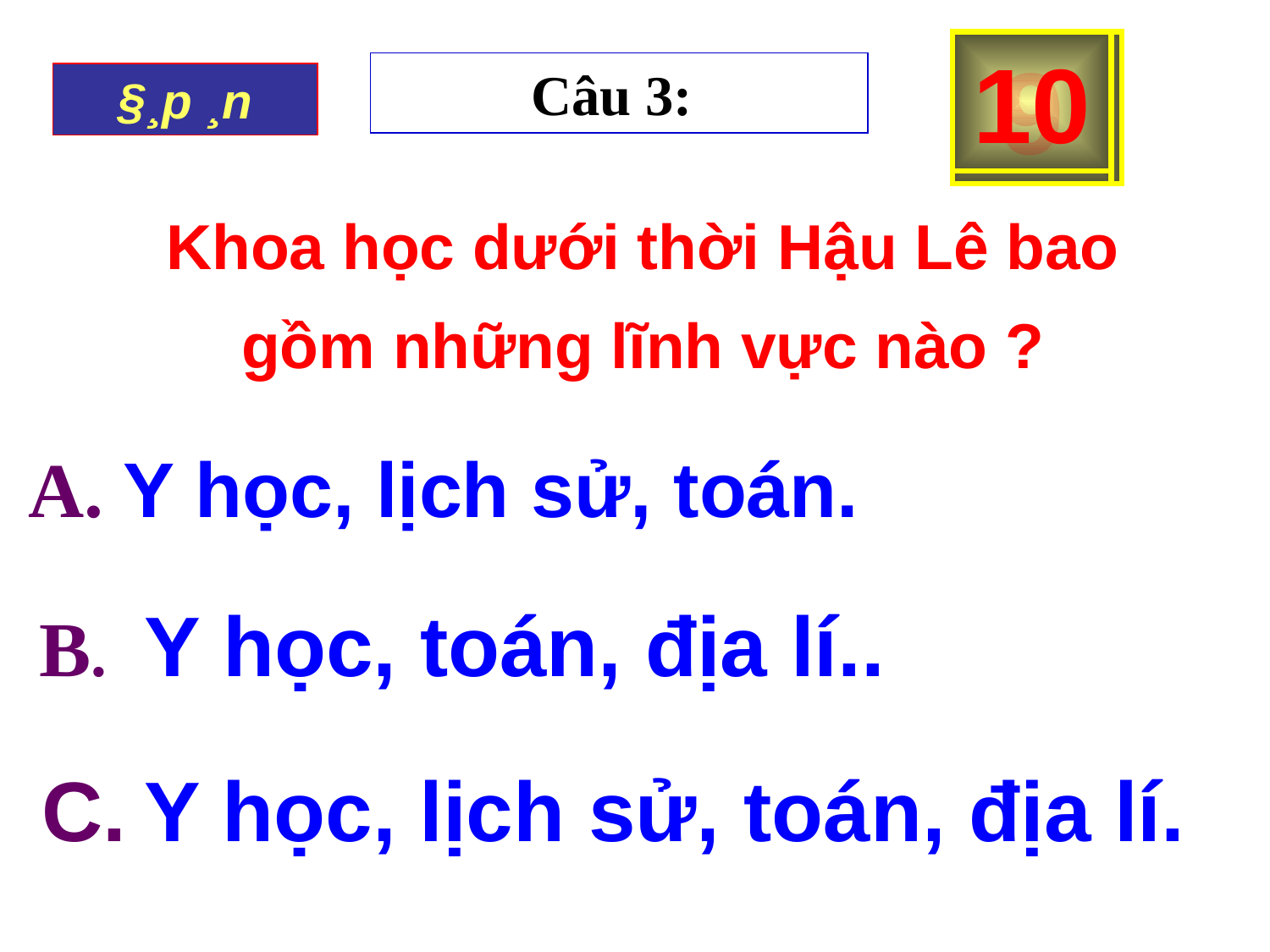

2
5
6
7
8
9
10
0
1
3
4
Câu 3:
B¾t ®Çu
HÕt giê
§¸p ¸n
Khoa học dưới thời Hậu Lê bao gồm những lĩnh vực nào ?
A. Y học, lịch sử, toán.
B.  Y học, toán, địa lí..
C. Y học, lịch sử, toán, địa lí.